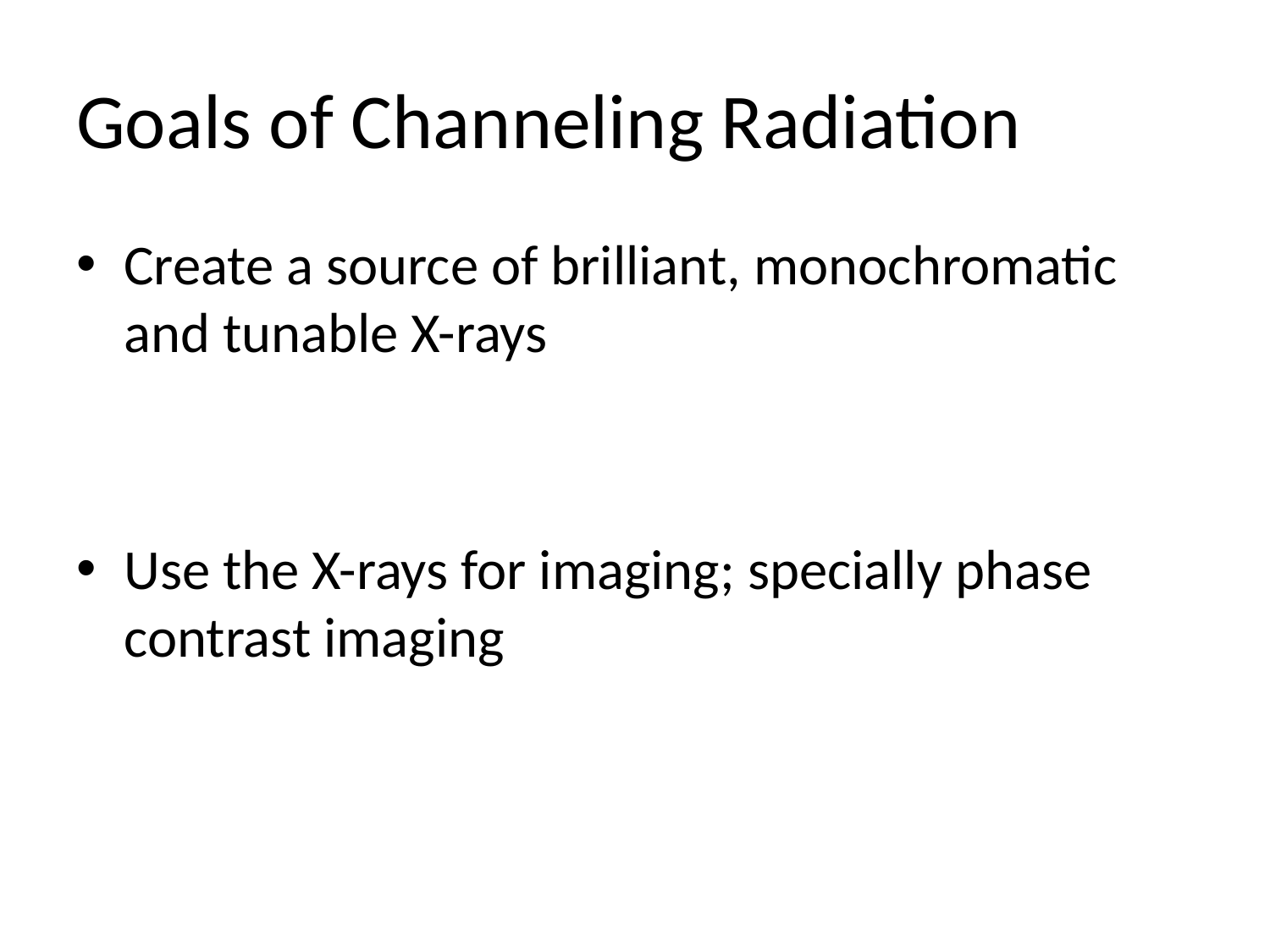

# Goals of Channeling Radiation
Create a source of brilliant, monochromatic and tunable X-rays

Use the X-rays for imaging; specially phase contrast imaging